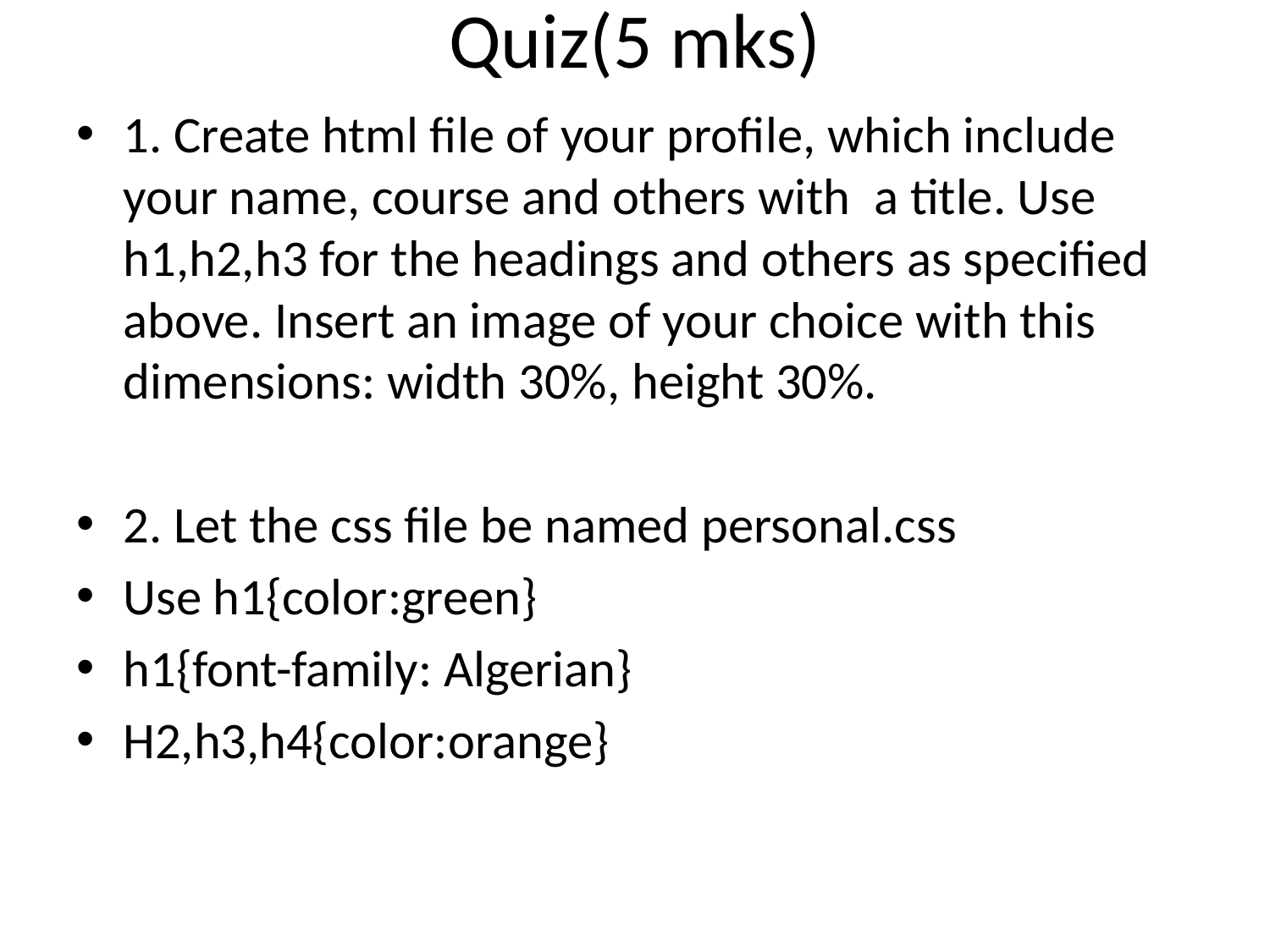

# Quiz(5 mks)
1. Create html file of your profile, which include your name, course and others with  a title. Use h1,h2,h3 for the headings and others as specified above. Insert an image of your choice with this dimensions: width 30%, height 30%.

2. Let the css file be named personal.css
Use h1{color:green}
h1{font-family: Algerian}
H2,h3,h4{color:orange}